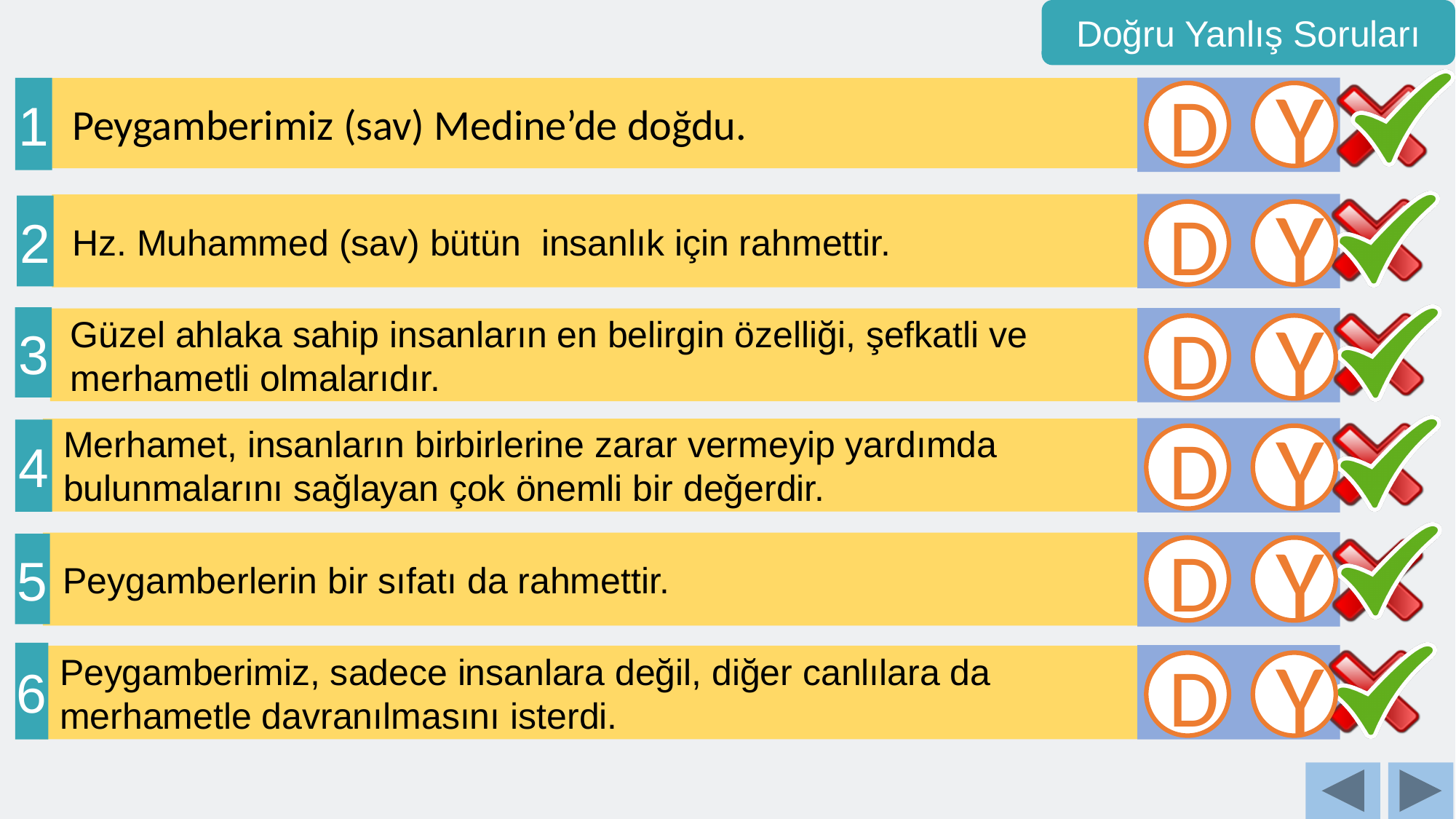

Doğru Yanlış Soruları

1
  Peygamberimiz (sav) Medine’de doğdu.

D
Y

  Hz. Muhammed (sav) bütün  insanlık için rahmettir.
2
D
Y

3

  Güzel ahlaka sahip insanların en belirgin özelliği, şefkatli ve
  merhametli olmalarıdır.
D
Y

  Merhamet, insanların birbirlerine zarar vermeyip yardımda
  bulunmalarını sağlayan çok önemli bir değerdir.
4
D
Y

  Peygamberlerin bir sıfatı da rahmettir.

5
D
Y

6

  Peygamberimiz, sadece insanlara değil, diğer canlılara da
  merhametle davranılmasını isterdi.
D
Y